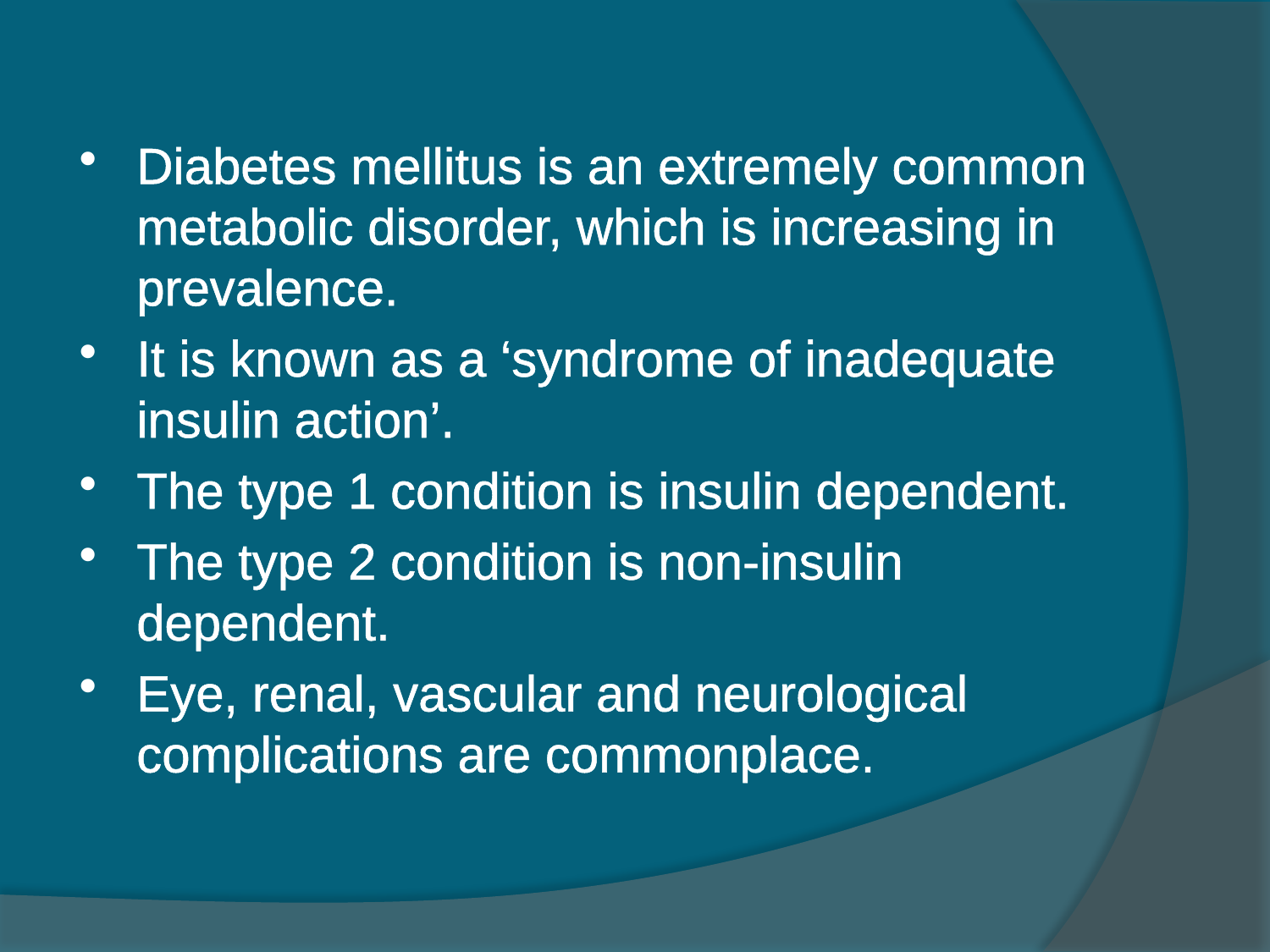

Diabetes mellitus is an extremely common metabolic disorder, which is increasing in prevalence.
It is known as a ‘syndrome of inadequate insulin action’.
The type 1 condition is insulin dependent.
The type 2 condition is non-insulin dependent.
Eye, renal, vascular and neurological complications are commonplace.